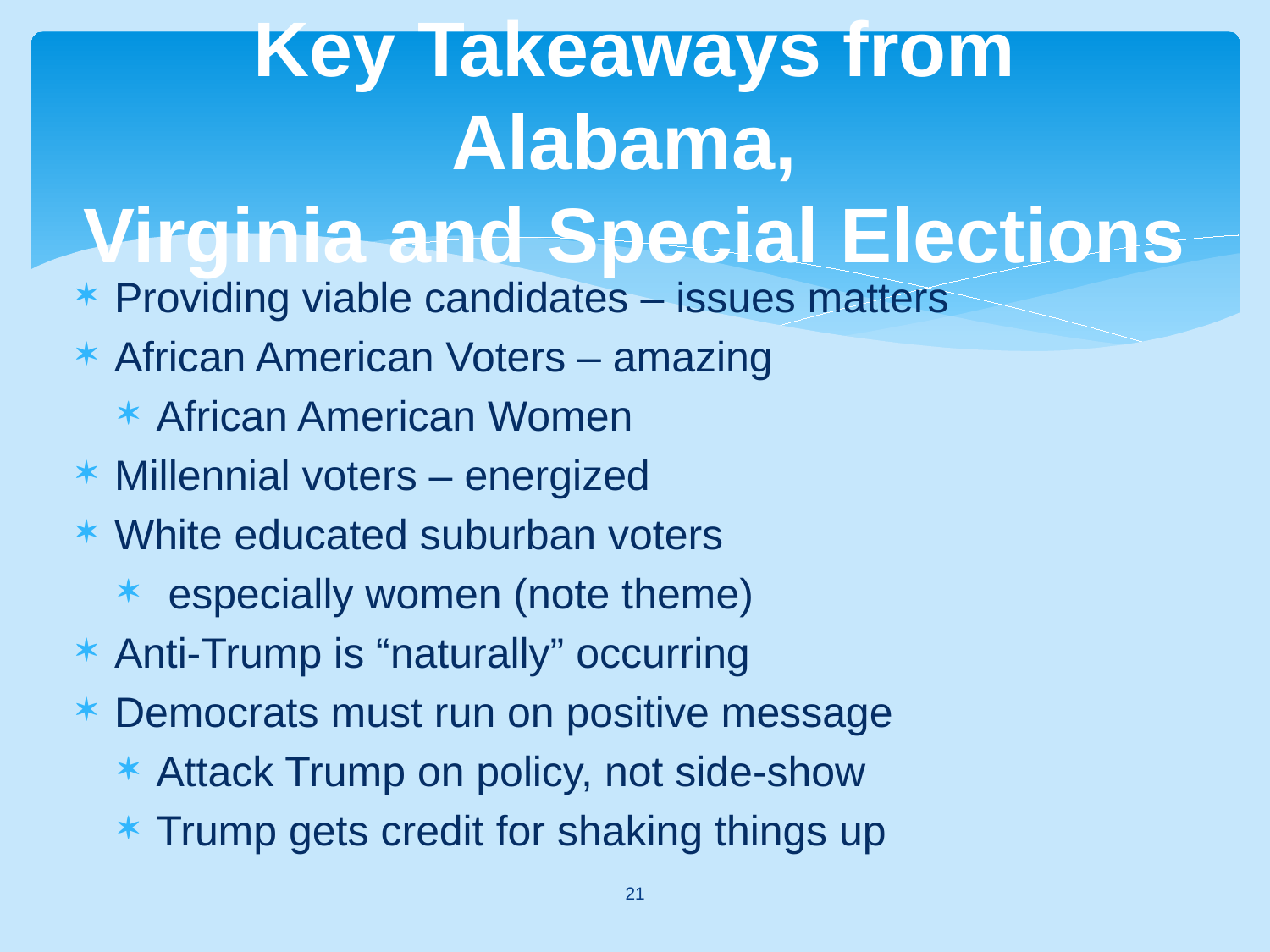

# Key Takeaways from Alabama, Virginia and Special Elections
Providing viable candidates – issues matters
African American Voters – amazing
African American Women
Millennial voters – energized
White educated suburban voters
 especially women (note theme)
Anti-Trump is “naturally” occurring
Democrats must run on positive message
Attack Trump on policy, not side-show
Trump gets credit for shaking things up

21